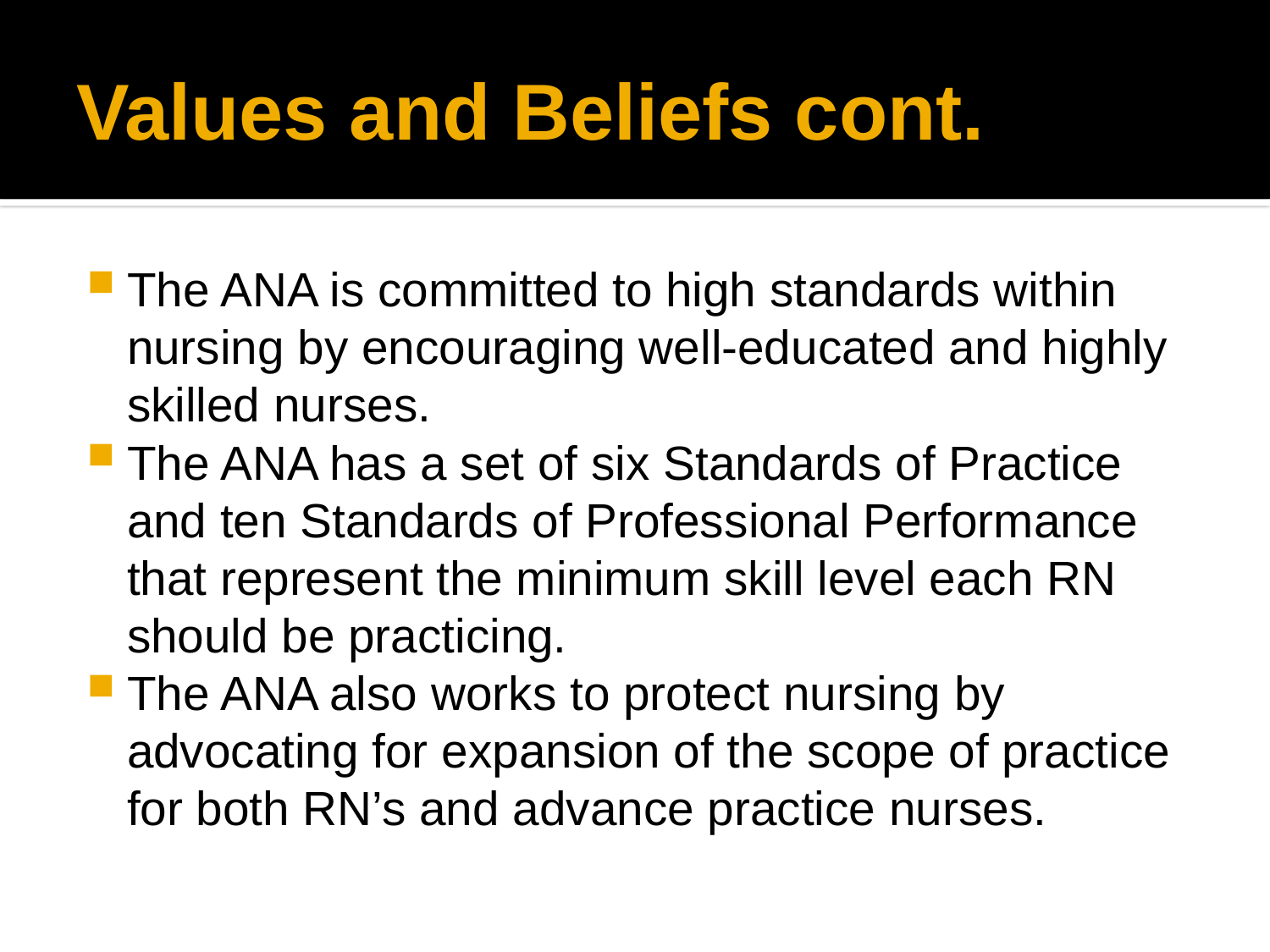

# Values and Beliefs cont.
The ANA is committed to high standards within nursing by encouraging well-educated and highly skilled nurses.
The ANA has a set of six Standards of Practice  and ten Standards of Professional Performance that represent the minimum skill level each RN should be practicing.
The ANA also works to protect nursing by advocating for expansion of the scope of practice for both RN’s and advance practice nurses.